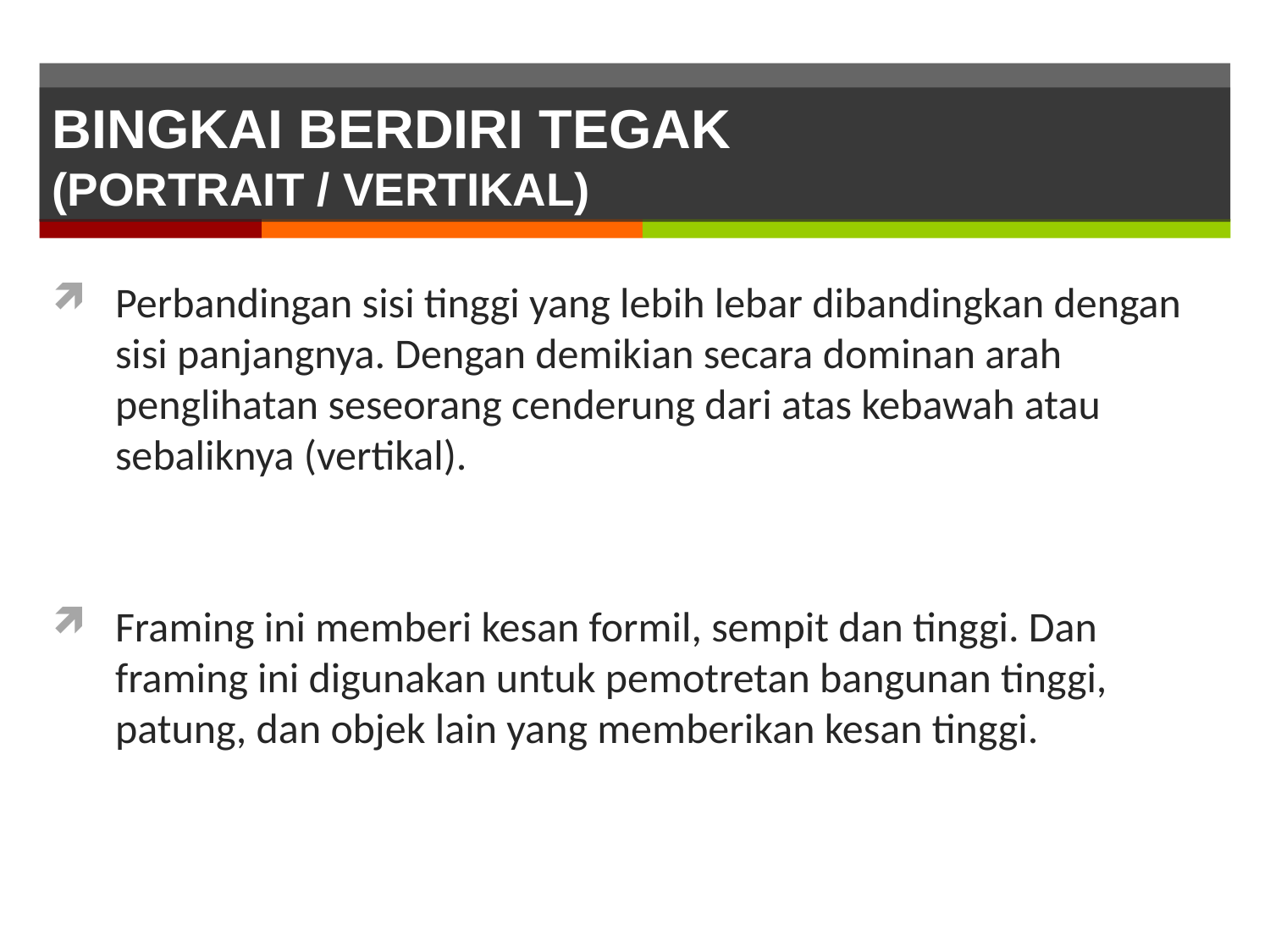

# BINGKAI BERDIRI TEGAK (PORTRAIT / VERTIKAL)
Perbandingan sisi tinggi yang lebih lebar dibandingkan dengan sisi panjangnya. Dengan demikian secara dominan arah penglihatan seseorang cenderung dari atas kebawah atau sebaliknya (vertikal).

Framing ini memberi kesan formil, sempit dan tinggi. Dan framing ini digunakan untuk pemotretan bangunan tinggi, patung, dan objek lain yang memberikan kesan tinggi.